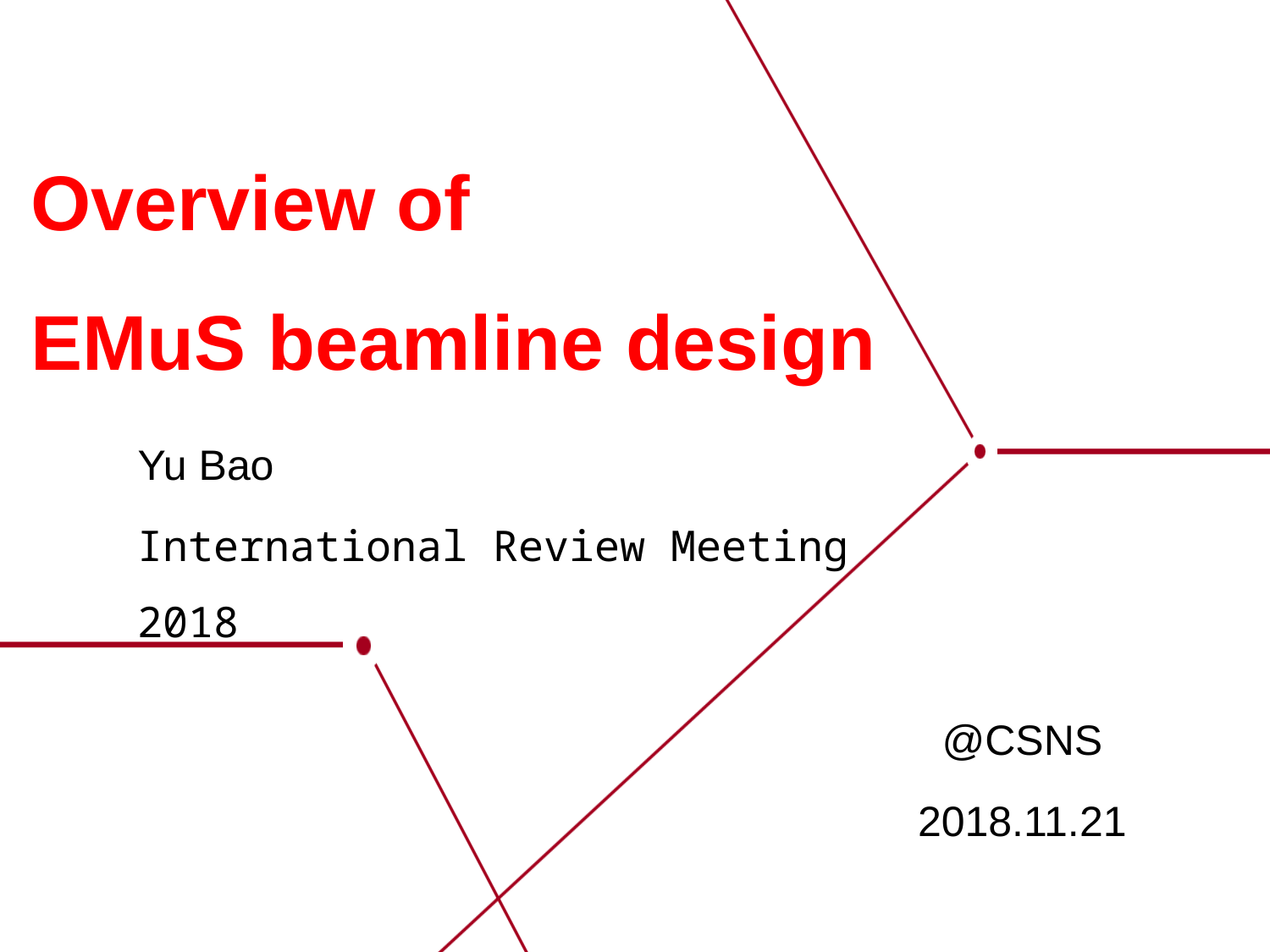

Overview of
EMuS beamline design
Yu Bao
International Review Meeting 2018
@CSNS
2018.11.21